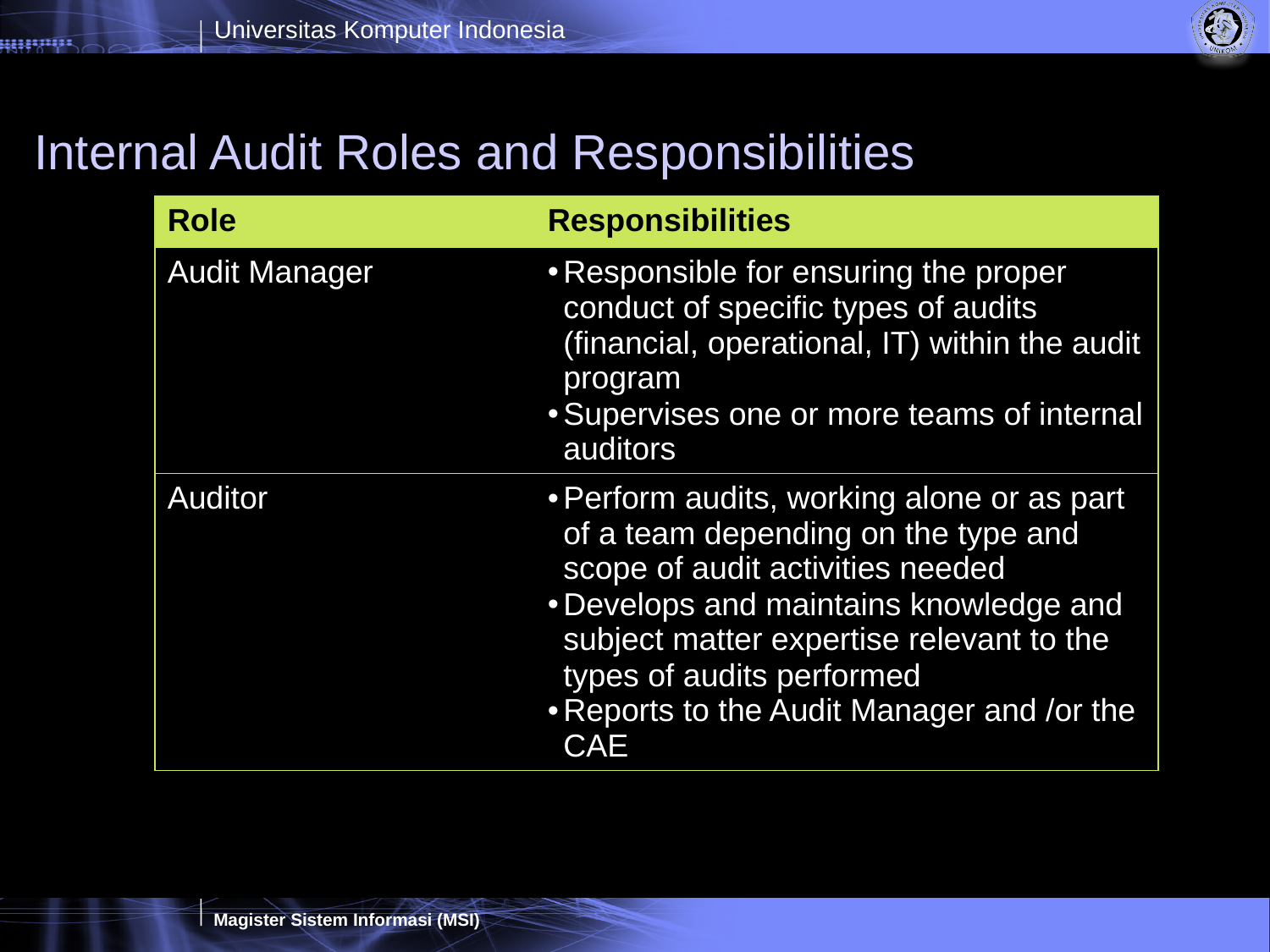

# Internal Audit Roles and Responsibilities
| Role | Responsibilities |
| --- | --- |
| Audit Manager | Responsible for ensuring the proper conduct of specific types of audits (financial, operational, IT) within the audit program Supervises one or more teams of internal auditors |
| Auditor | Perform audits, working alone or as part of a team depending on the type and scope of audit activities needed Develops and maintains knowledge and subject matter expertise relevant to the types of audits performed Reports to the Audit Manager and /or the CAE |